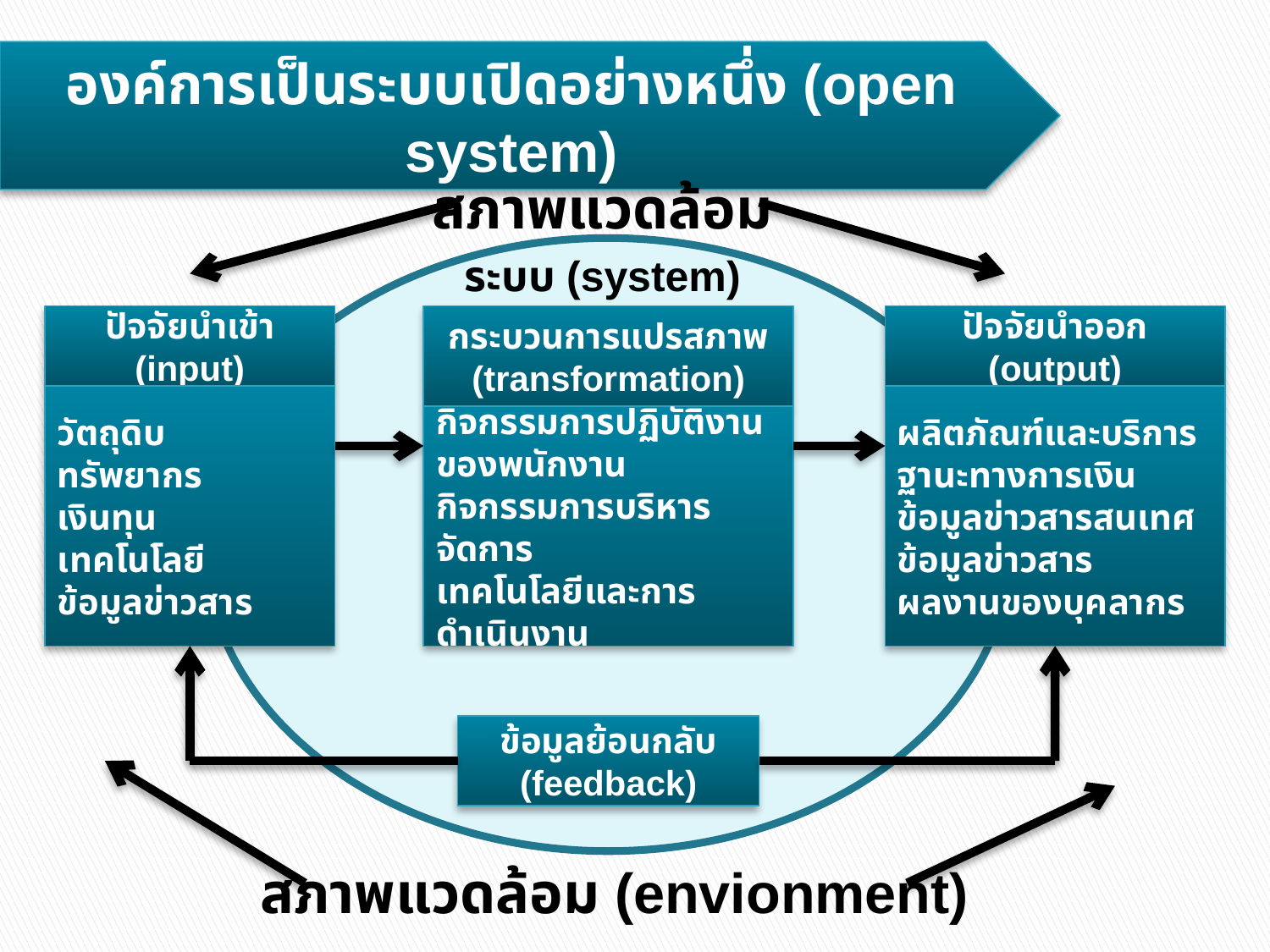

องค์การเป็นระบบเปิดอย่างหนึ่ง (open system)
สภาพแวดล้อม

ระบบ (system)
ปัจจัยนำเข้า (input)
กระบวนการแปรสภาพ
(transformation)
ปัจจัยนำออก (output)
วัตถุดิบ
ทรัพยากร
เงินทุน
เทคโนโลยี
ข้อมูลข่าวสาร
ผลิตภัณฑ์และบริการ
ฐานะทางการเงิน
ข้อมูลข่าวสารสนเทศข้อมูลข่าวสาร
ผลงานของบุคลากร
กิจกรรมการปฏิบัติงานของพนักงาน
กิจกรรมการบริหารจัดการ
เทคโนโลยีและการดำเนินงาน
ข้อมูลย้อนกลับ
(feedback)
สภาพแวดล้อม (envionment)